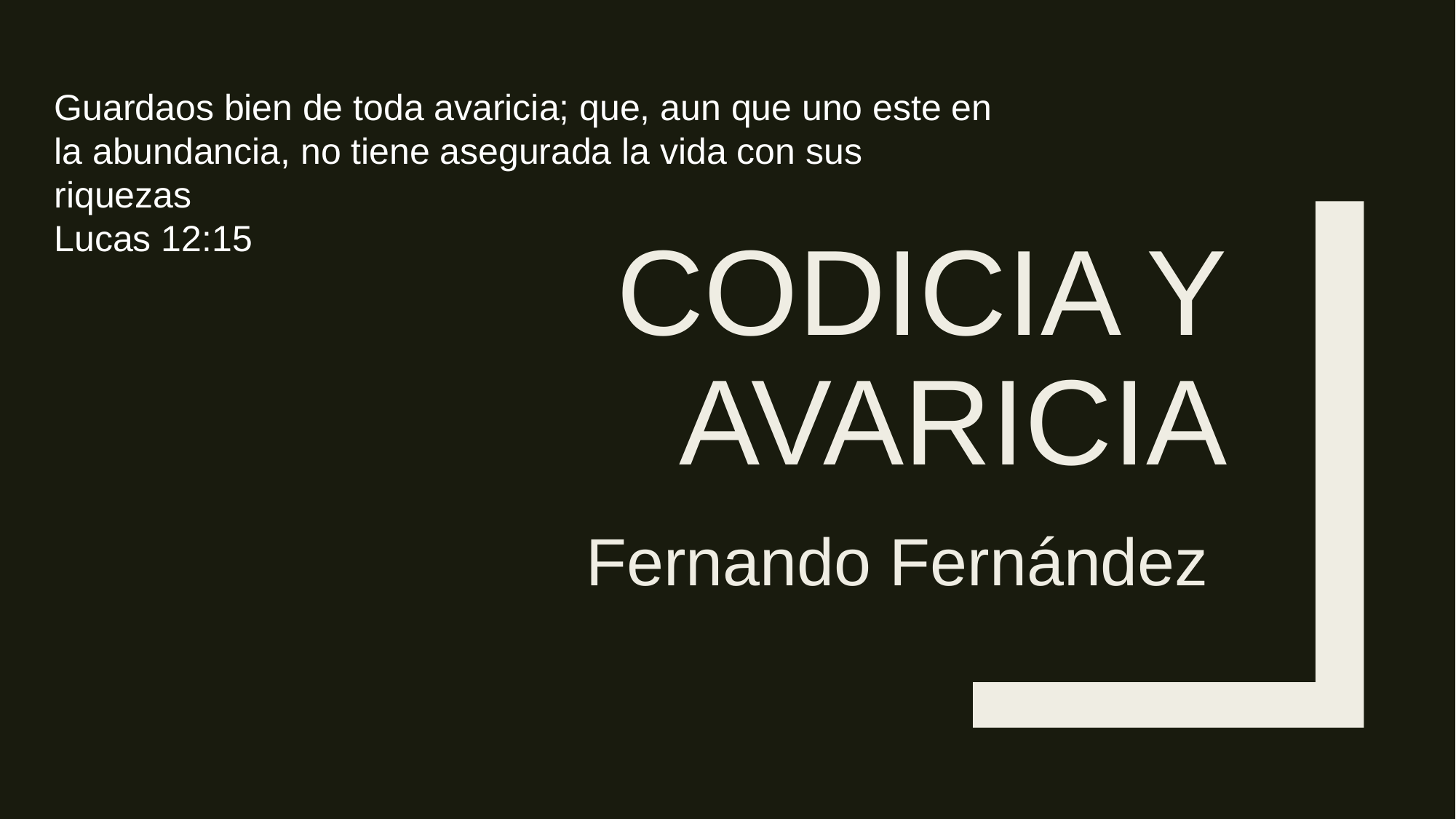

Guardaos bien de toda avaricia; que, aun que uno este en la abundancia, no tiene asegurada la vida con sus riquezas
Lucas 12:15

# Codicia y Avaricia
Fernando Fernández